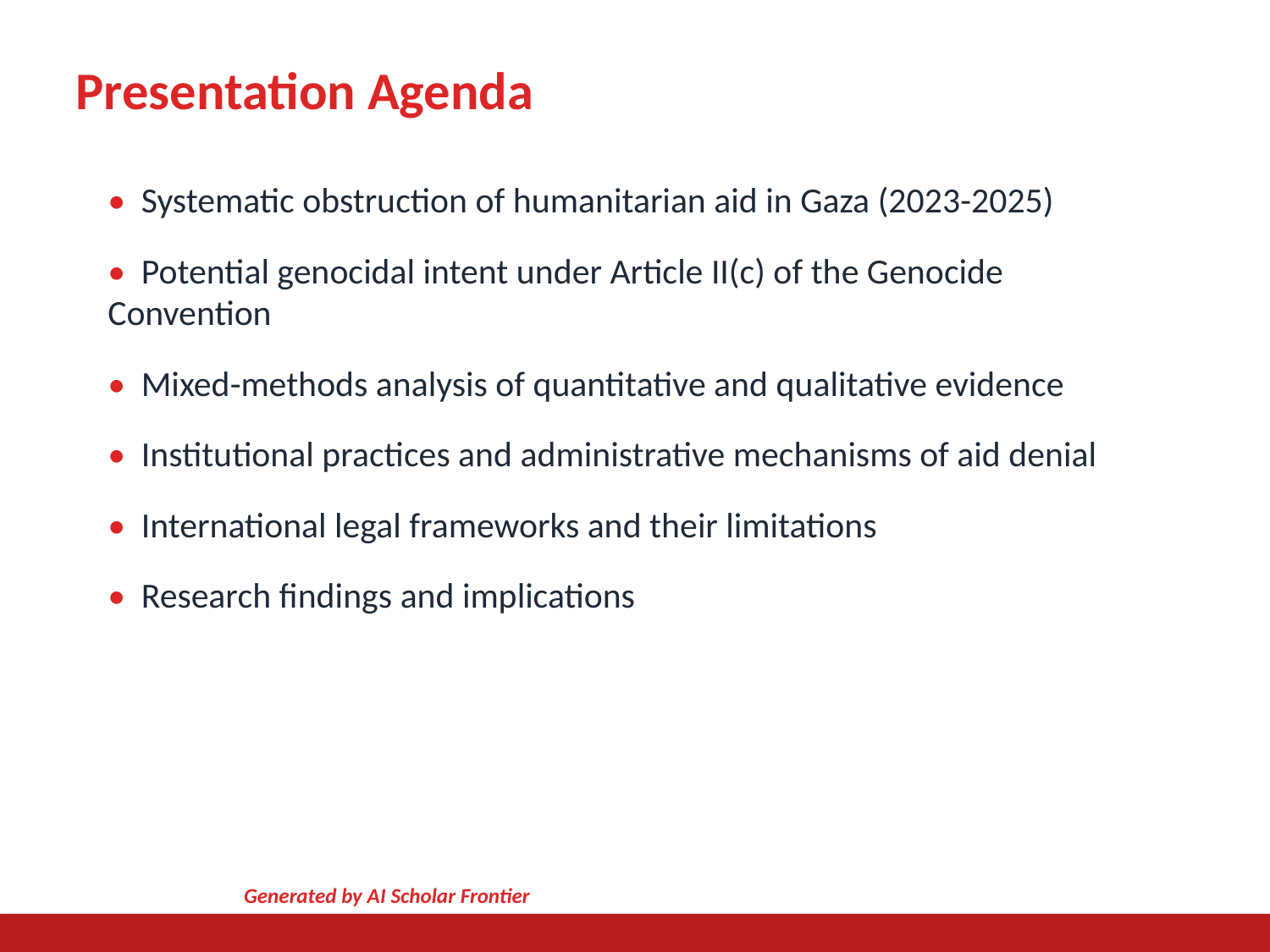

Presentation Agenda
•  Systematic obstruction of humanitarian aid in Gaza (2023-2025)
•  Potential genocidal intent under Article II(c) of the Genocide Convention
•  Mixed-methods analysis of quantitative and qualitative evidence
•  Institutional practices and administrative mechanisms of aid denial
•  International legal frameworks and their limitations
•  Research findings and implications
Generated by AI Scholar Frontier